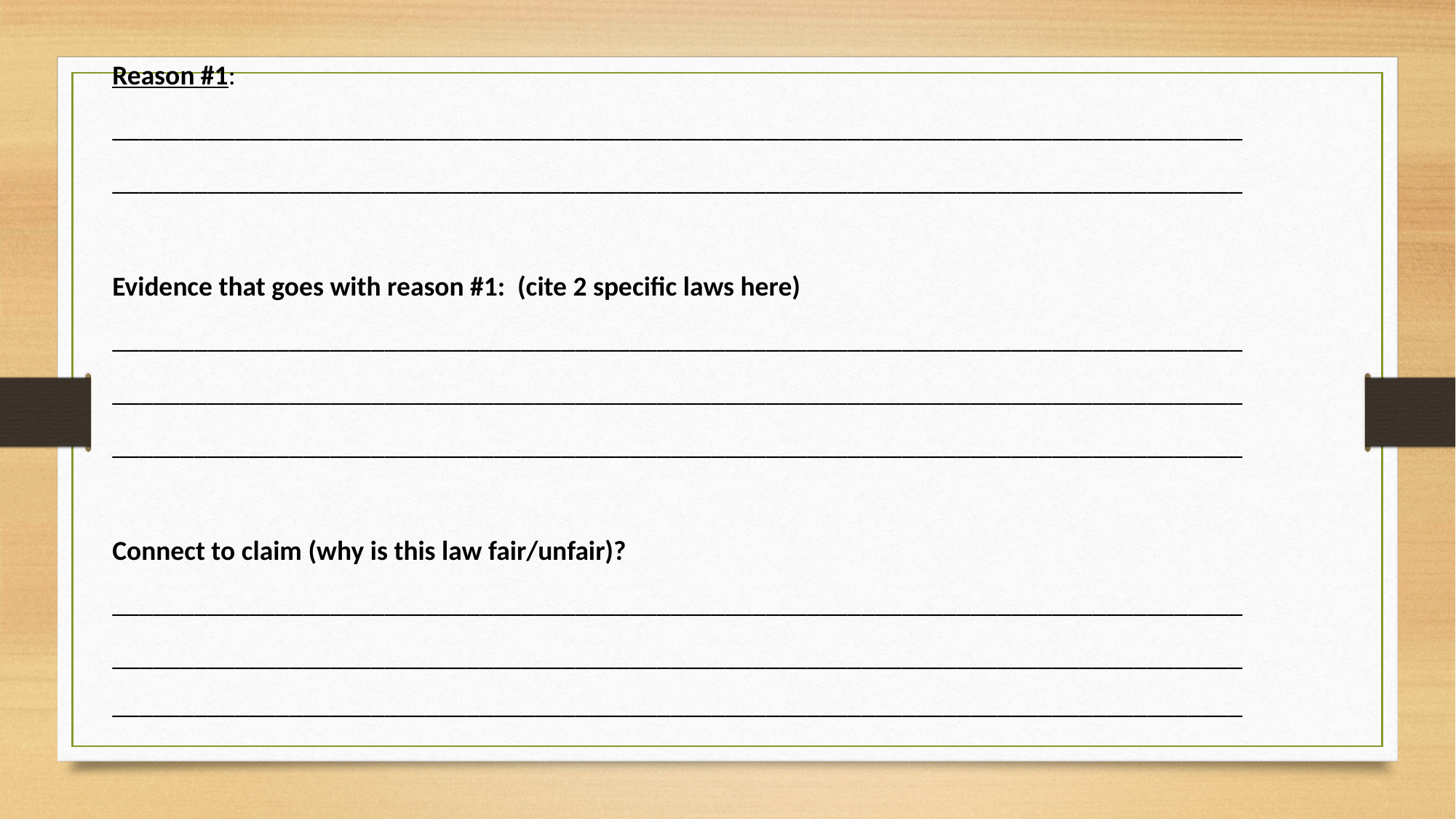

Reason #1:
___________________________________________________________________________________
___________________________________________________________________________________

Evidence that goes with reason #1:  (cite 2 specific laws here)
___________________________________________________________________________________
___________________________________________________________________________________
___________________________________________________________________________________

Connect to claim (why is this law fair/unfair)?
___________________________________________________________________________________
___________________________________________________________________________________
___________________________________________________________________________________